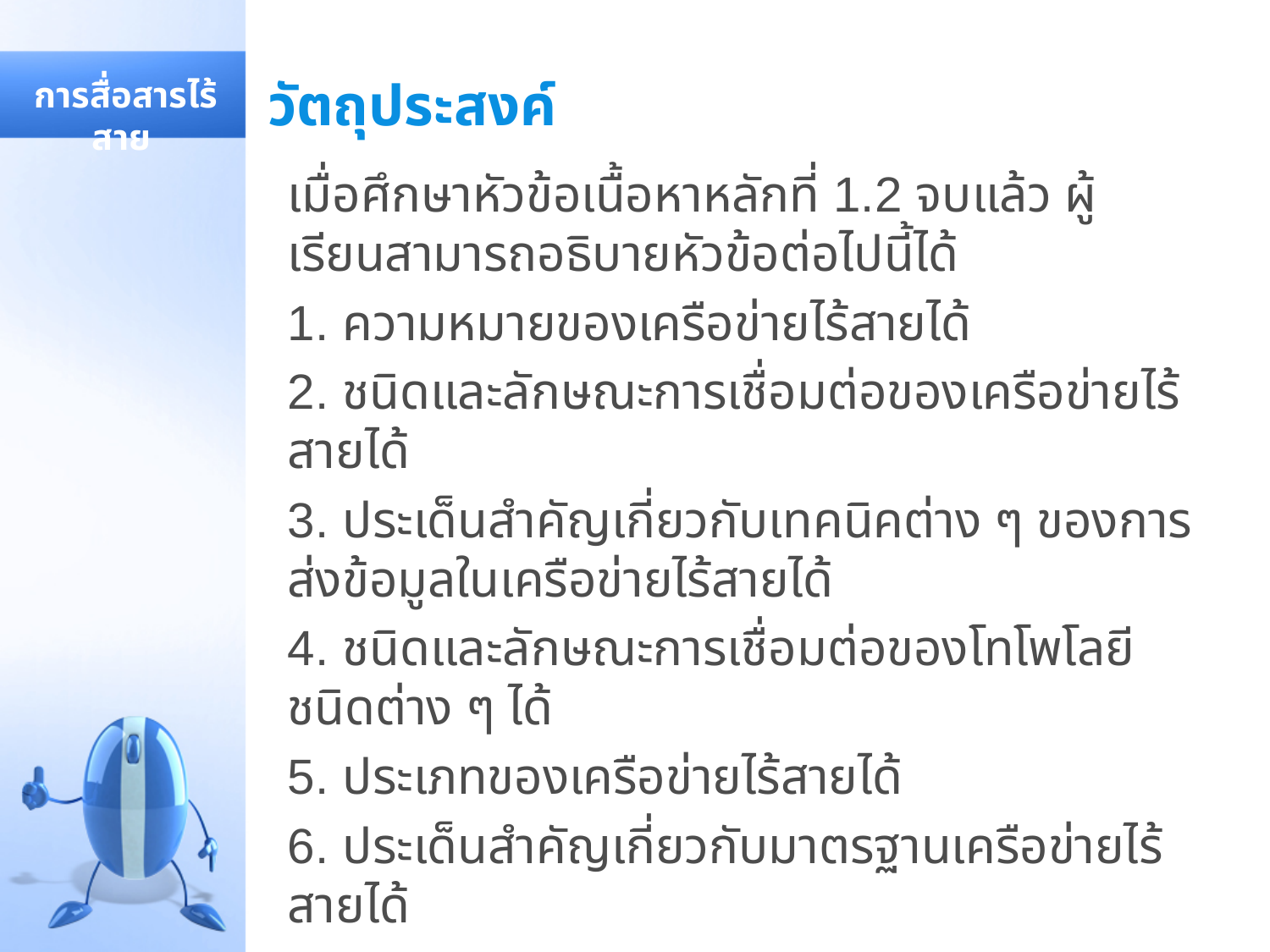

# วัตถุประสงค์
 การสื่อสารไร้สาย
เมื่อศึกษาหัวข้อเนื้อหาหลักที่ 1.2 จบแล้ว ผู้เรียนสามารถอธิบายหัวข้อต่อไปนี้ได้
1. ความหมายของเครือข่ายไร้สายได้
2. ชนิดและลักษณะการเชื่อมต่อของเครือข่ายไร้สายได้
3. ประเด็นสำคัญเกี่ยวกับเทคนิคต่าง ๆ ของการส่งข้อมูลในเครือข่ายไร้สายได้
4. ชนิดและลักษณะการเชื่อมต่อของโทโพโลยีชนิดต่าง ๆ ได้
5. ประเภทของเครือข่ายไร้สายได้
6. ประเด็นสำคัญเกี่ยวกับมาตรฐานเครือข่ายไร้สายได้